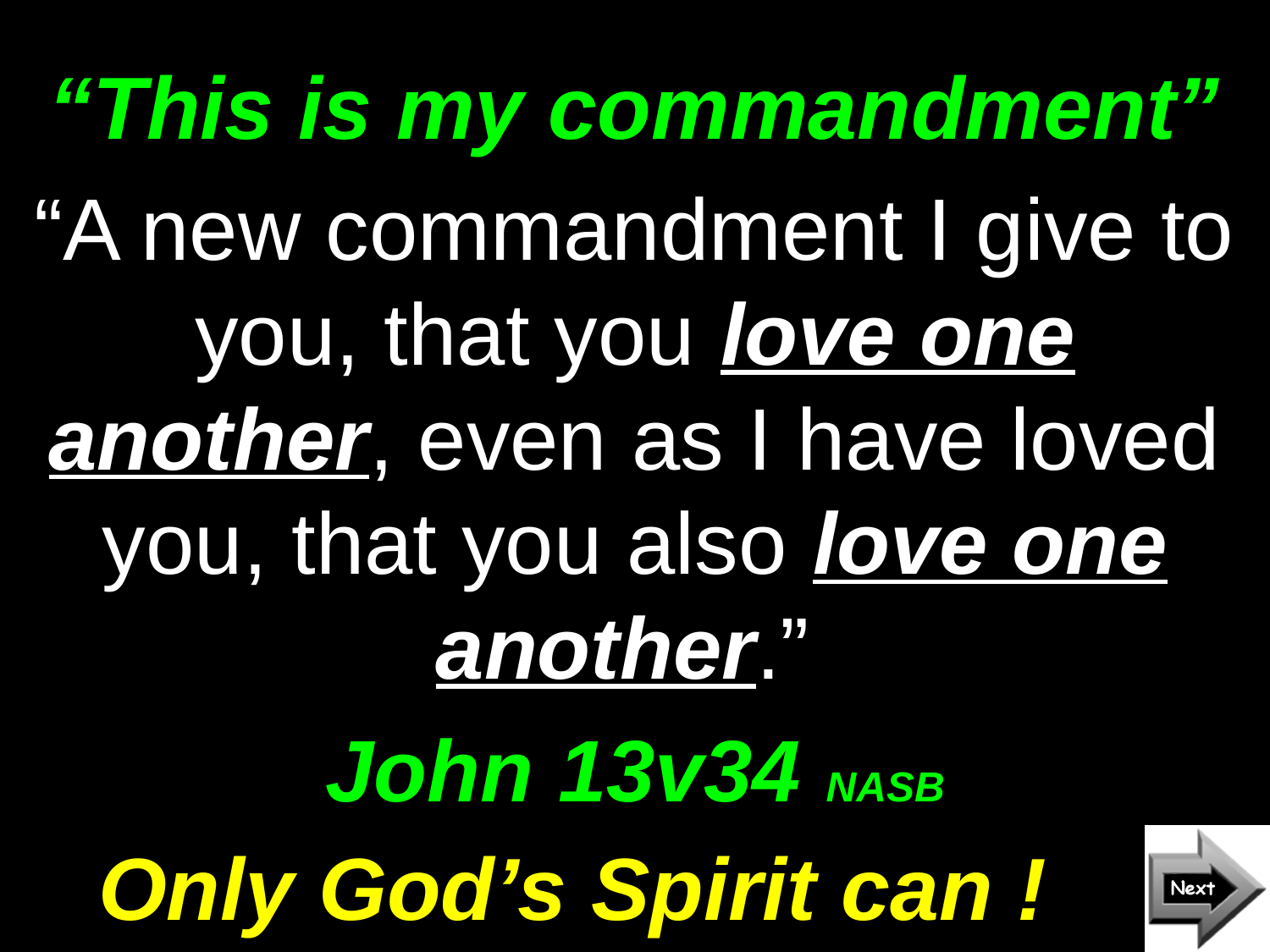

# “This is my commandment”
“A new commandment I give to you, that you love one another, even as I have loved you, that you also love one another.”
John 13v34 NASB
Only God’s Spirit can !